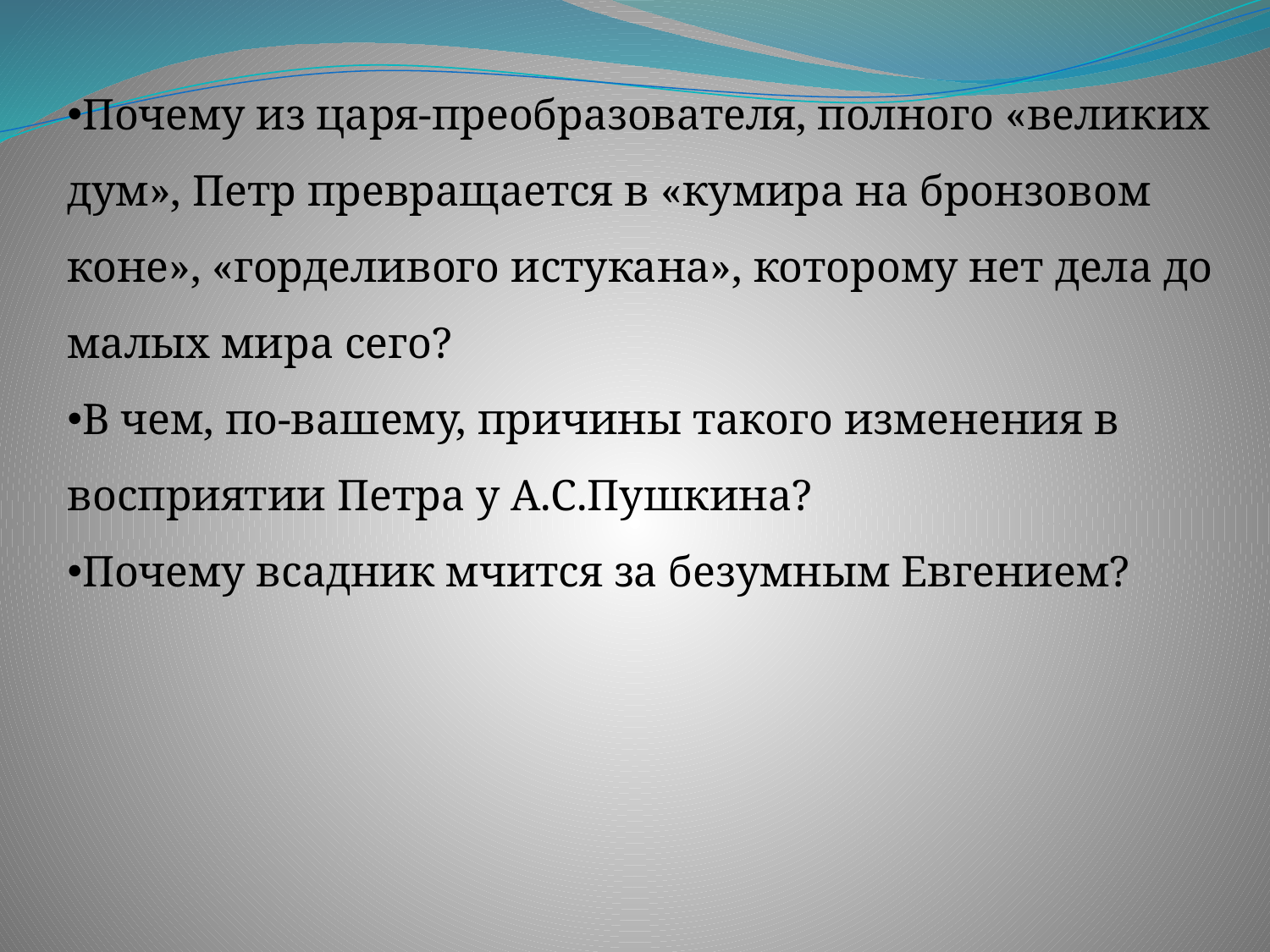

Почему из царя-преобразователя, полного «великих дум», Петр превращается в «кумира на бронзовом коне», «горделивого истукана», которому нет дела до малых мира сего?
В чем, по-вашему, причины такого изменения в восприятии Петра у А.С.Пушкина?
Почему всадник мчится за безумным Евгением?